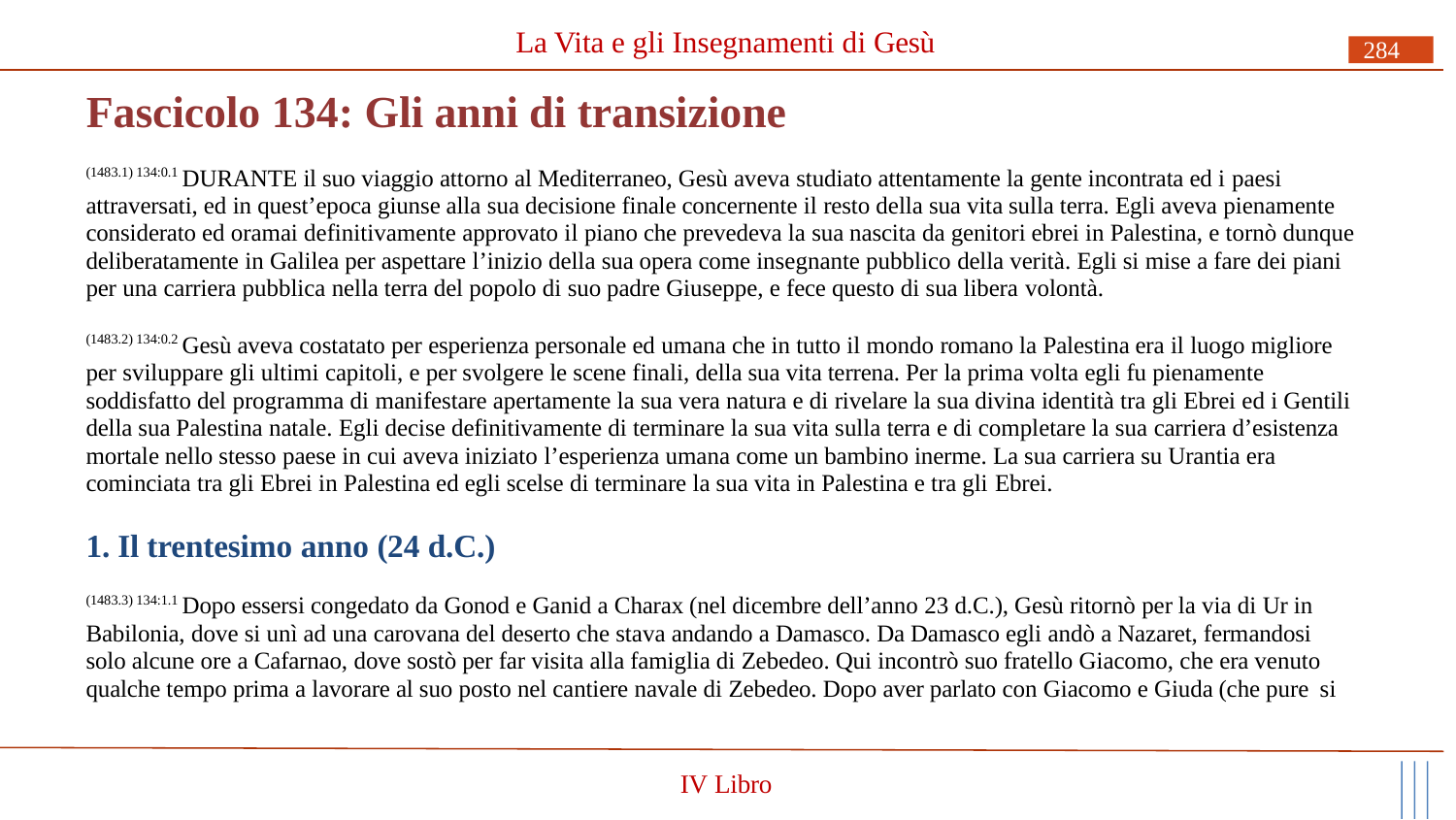

La Vita e gli Insegnamenti di Gesù
284

# Fascicolo 134: Gli anni di transizione
(1483.1) 134:0.1 DURANTE il suo viaggio attorno al Mediterraneo, Gesù aveva studiato attentamente la gente incontrata ed i paesi
attraversati, ed in quest’epoca giunse alla sua decisione finale concernente il resto della sua vita sulla terra. Egli aveva pienamente  considerato ed oramai definitivamente approvato il piano che prevedeva la sua nascita da genitori ebrei in Palestina, e tornò dunque  deliberatamente in Galilea per aspettare l’inizio della sua opera come insegnante pubblico della verità. Egli si mise a fare dei piani  per una carriera pubblica nella terra del popolo di suo padre Giuseppe, e fece questo di sua libera volontà.

(1483.2) 134:0.2 Gesù aveva costatato per esperienza personale ed umana che in tutto il mondo romano la Palestina era il luogo migliore  per sviluppare gli ultimi capitoli, e per svolgere le scene finali, della sua vita terrena. Per la prima volta egli fu pienamente  soddisfatto del programma di manifestare apertamente la sua vera natura e di rivelare la sua divina identità tra gli Ebrei ed i Gentili  della sua Palestina natale. Egli decise definitivamente di terminare la sua vita sulla terra e di completare la sua carriera d’esistenza  mortale nello stesso paese in cui aveva iniziato l’esperienza umana come un bambino inerme. La sua carriera su Urantia era  cominciata tra gli Ebrei in Palestina ed egli scelse di terminare la sua vita in Palestina e tra gli Ebrei.

1. Il trentesimo anno (24 d.C.)
(1483.3) 134:1.1 Dopo essersi congedato da Gonod e Ganid a Charax (nel dicembre dell’anno 23 d.C.), Gesù ritornò per la via di Ur in  Babilonia, dove si unì ad una carovana del deserto che stava andando a Damasco. Da Damasco egli andò a Nazaret, fermandosi  solo alcune ore a Cafarnao, dove sostò per far visita alla famiglia di Zebedeo. Qui incontrò suo fratello Giacomo, che era venuto  qualche tempo prima a lavorare al suo posto nel cantiere navale di Zebedeo. Dopo aver parlato con Giacomo e Giuda (che pure si

IV Libro